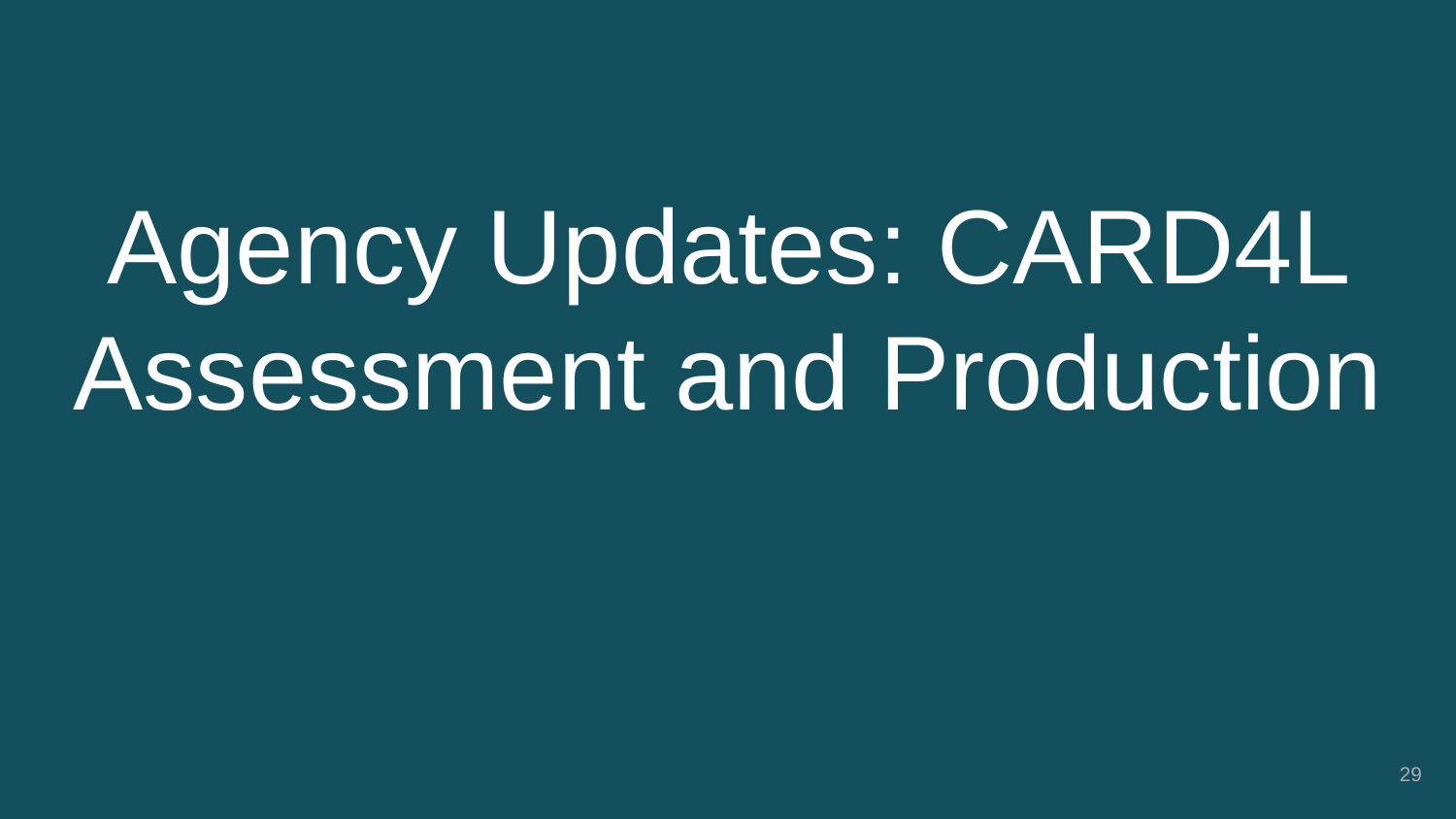

# Agency Updates: CARD4L Assessment and Production
29